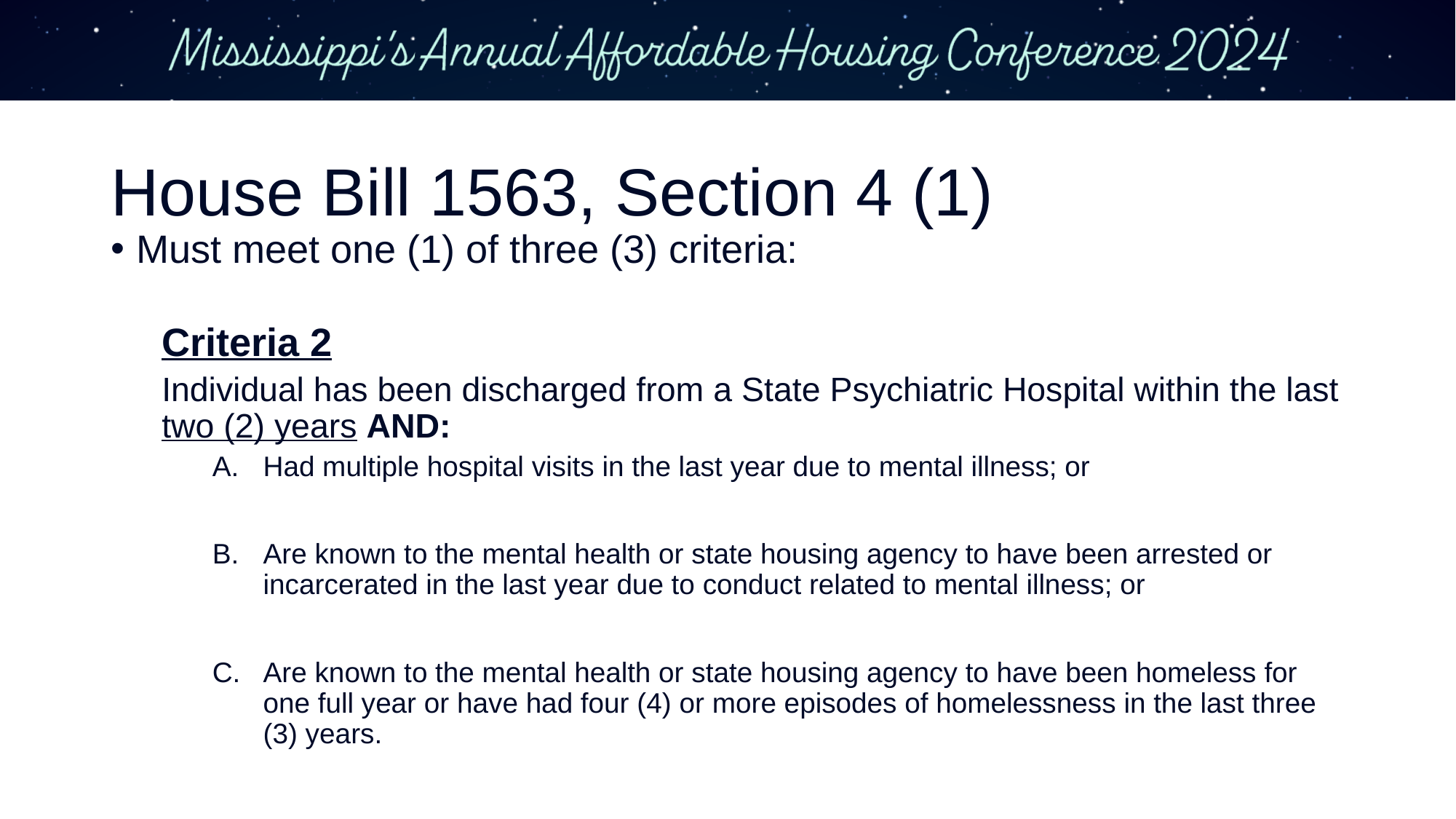

# House Bill 1563, Section 4 (1)
Must meet one (1) of three (3) criteria:

Criteria 2
Individual has been discharged from a State Psychiatric Hospital within the last two (2) years AND:
Had multiple hospital visits in the last year due to mental illness; or

Are known to the mental health or state housing agency to have been arrested or incarcerated in the last year due to conduct related to mental illness; or

Are known to the mental health or state housing agency to have been homeless for one full year or have had four (4) or more episodes of homelessness in the last three (3) years.